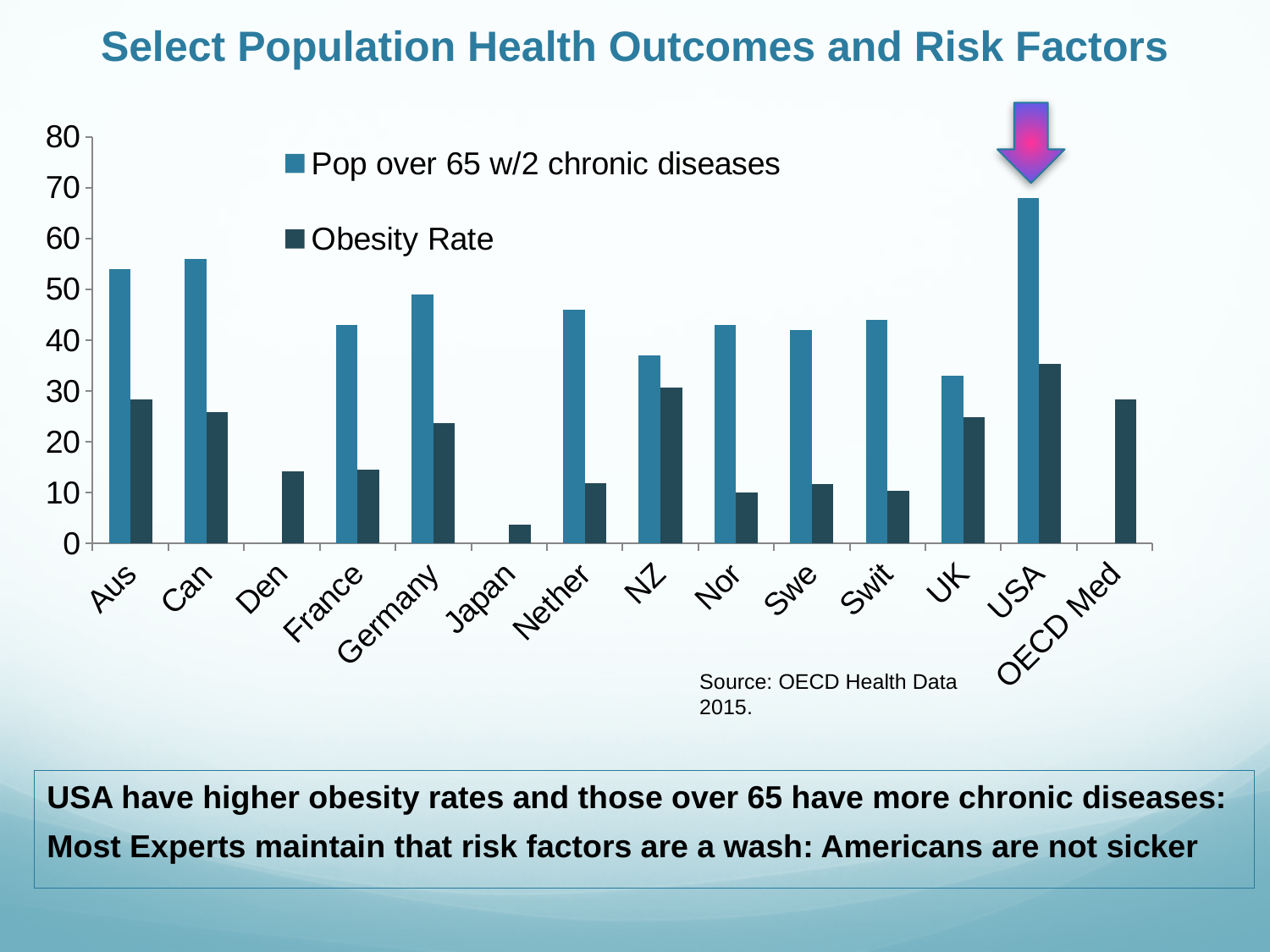

# Select Population Health Outcomes and Risk Factors

### Chart

| Category | Pop over 65 w/2 chronic diseases | Obesity Rate |
|---|---|---|
| Aus | 54.0 | 28.3 |
| Can | 56.0 | 25.8 |
| Den | 0.0 | 14.2 |
| France | 43.0 | 14.5 |
| Germany | 49.0 | 23.6 |
| Japan | None | 3.7 |
| Nether | 46.0 | 11.8 |
| NZ | 37.0 | 30.6 |
| Nor | 43.0 | 10.0 |
| Swe | 42.0 | 11.7 |
| Swit | 44.0 | 10.3 |
| UK | 33.0 | 24.9 |
| USA | 68.0 | 35.3 |
| OECD Med | None | 28.3 |
Source: OECD Health Data 2015.
USA have higher obesity rates and those over 65 have more chronic diseases:
Most Experts maintain that risk factors are a wash: Americans are not sicker